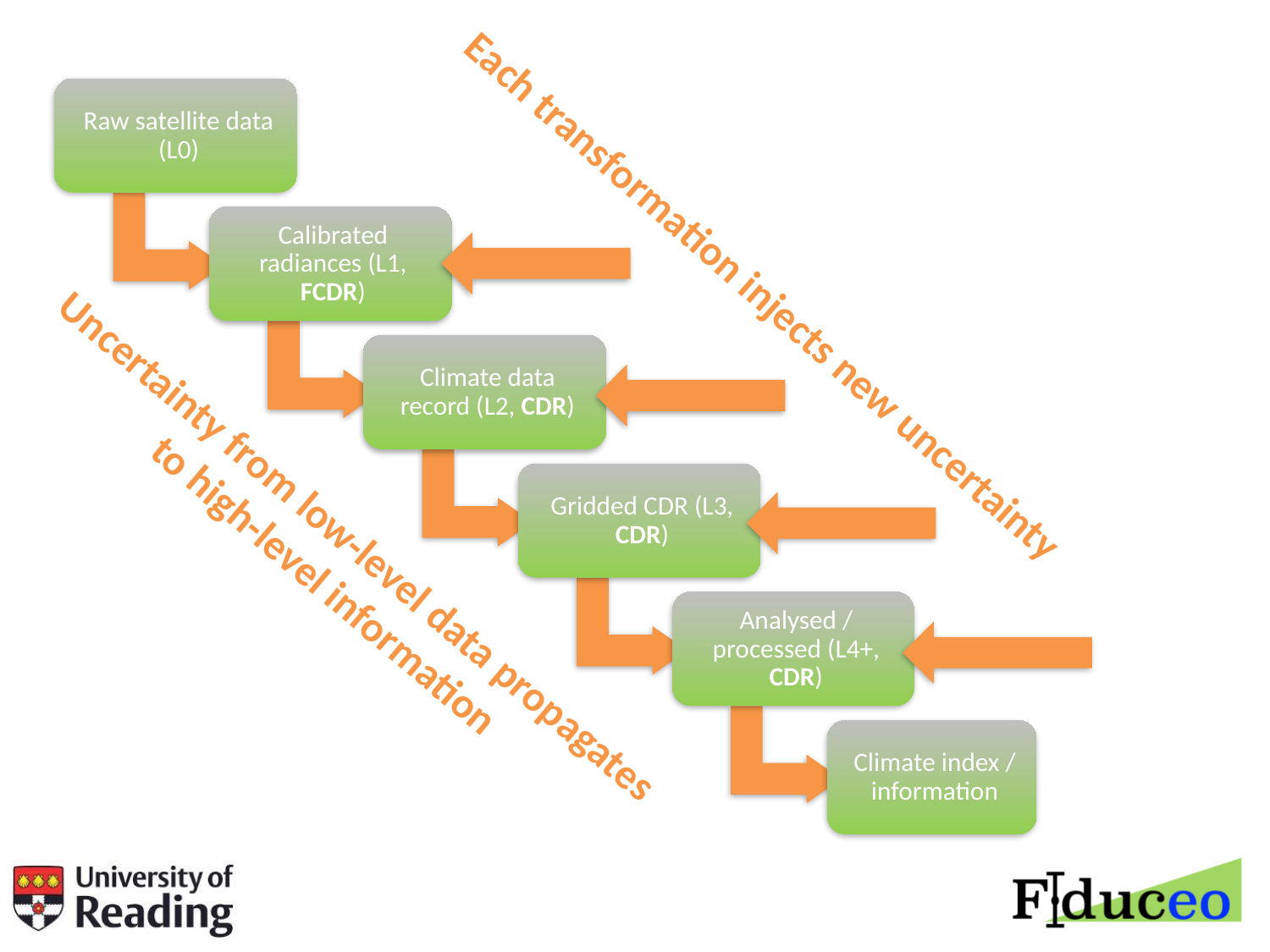

Raw satellite data (L0)
Calibrated radiances (L1, FCDR)
Climate data record (L2, CDR)
Gridded CDR (L3, CDR)
Analysed / processed (L4+, CDR)
Climate index / information
Decision
Insurance
Liability

Each transformation injects new uncertainty

Uncertainty from low-level data propagates
to high-level information